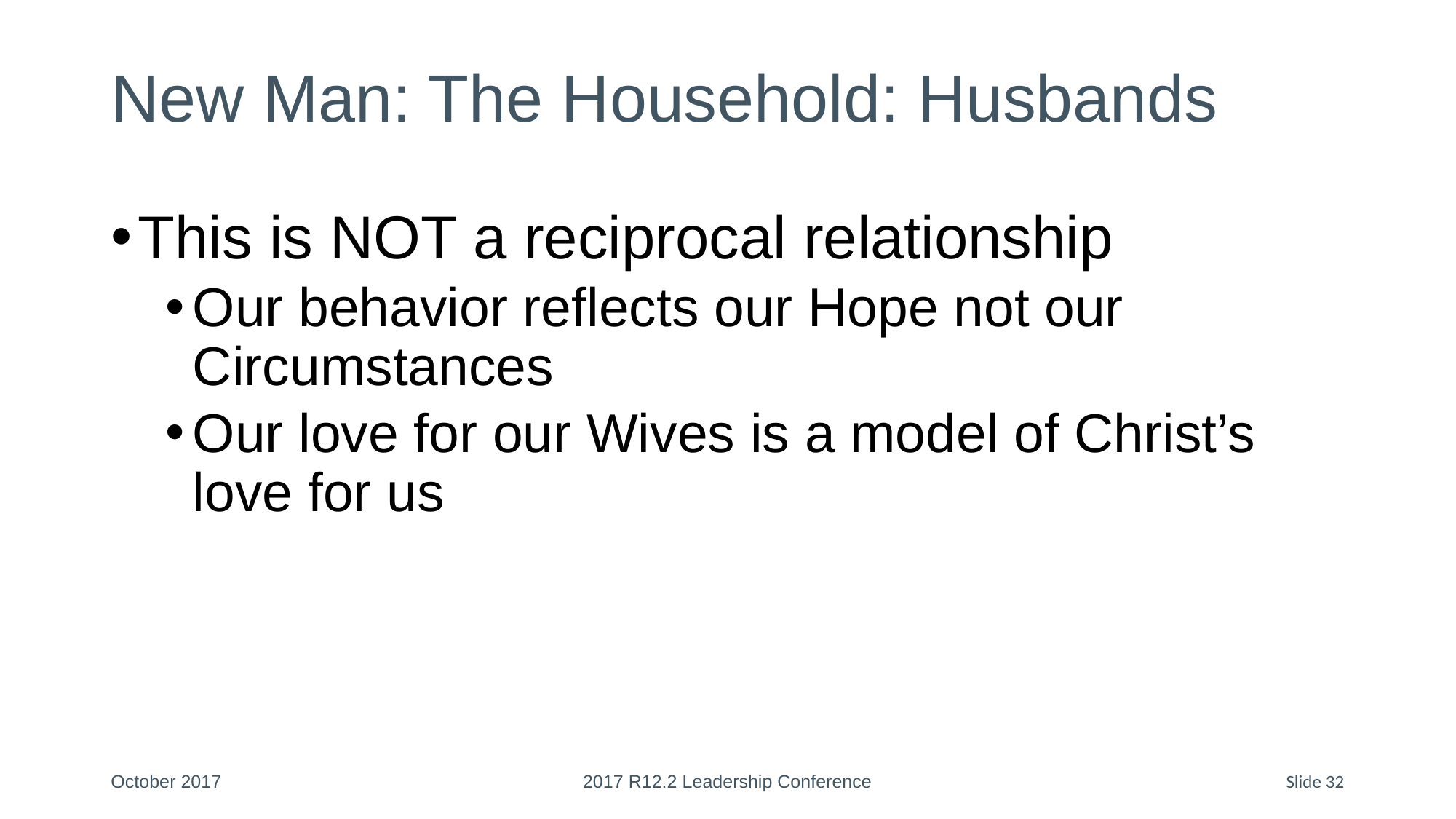

# New Man: The Household: Husbands
This is NOT a reciprocal relationship
Our behavior reflects our Hope not our Circumstances
Our love for our Wives is a model of Christ’s love for us

October 2017
2017 R12.2 Leadership Conference
Slide 32